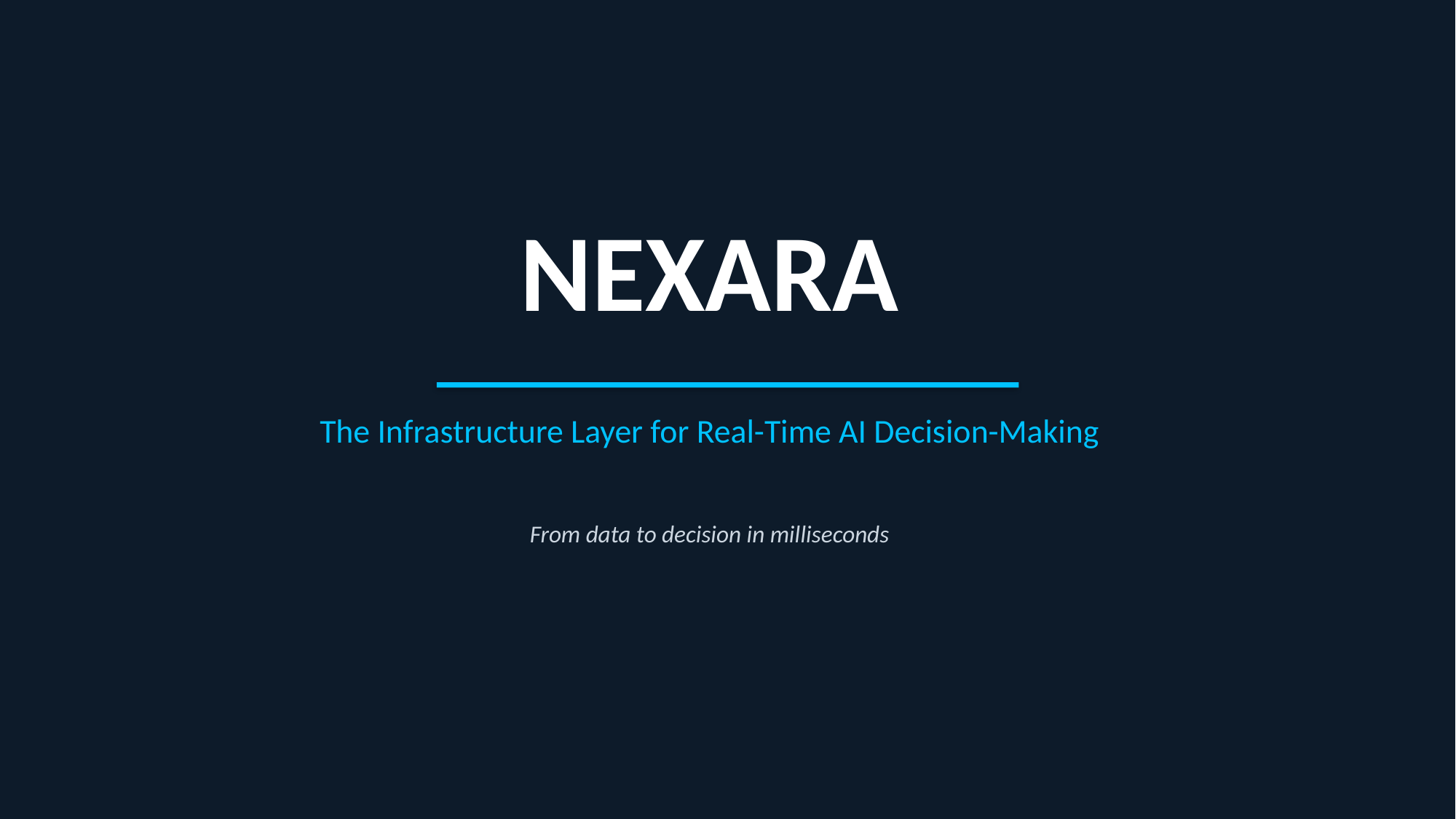

NEXARA

The Infrastructure Layer for Real-Time AI Decision-Making
From data to decision in milliseconds